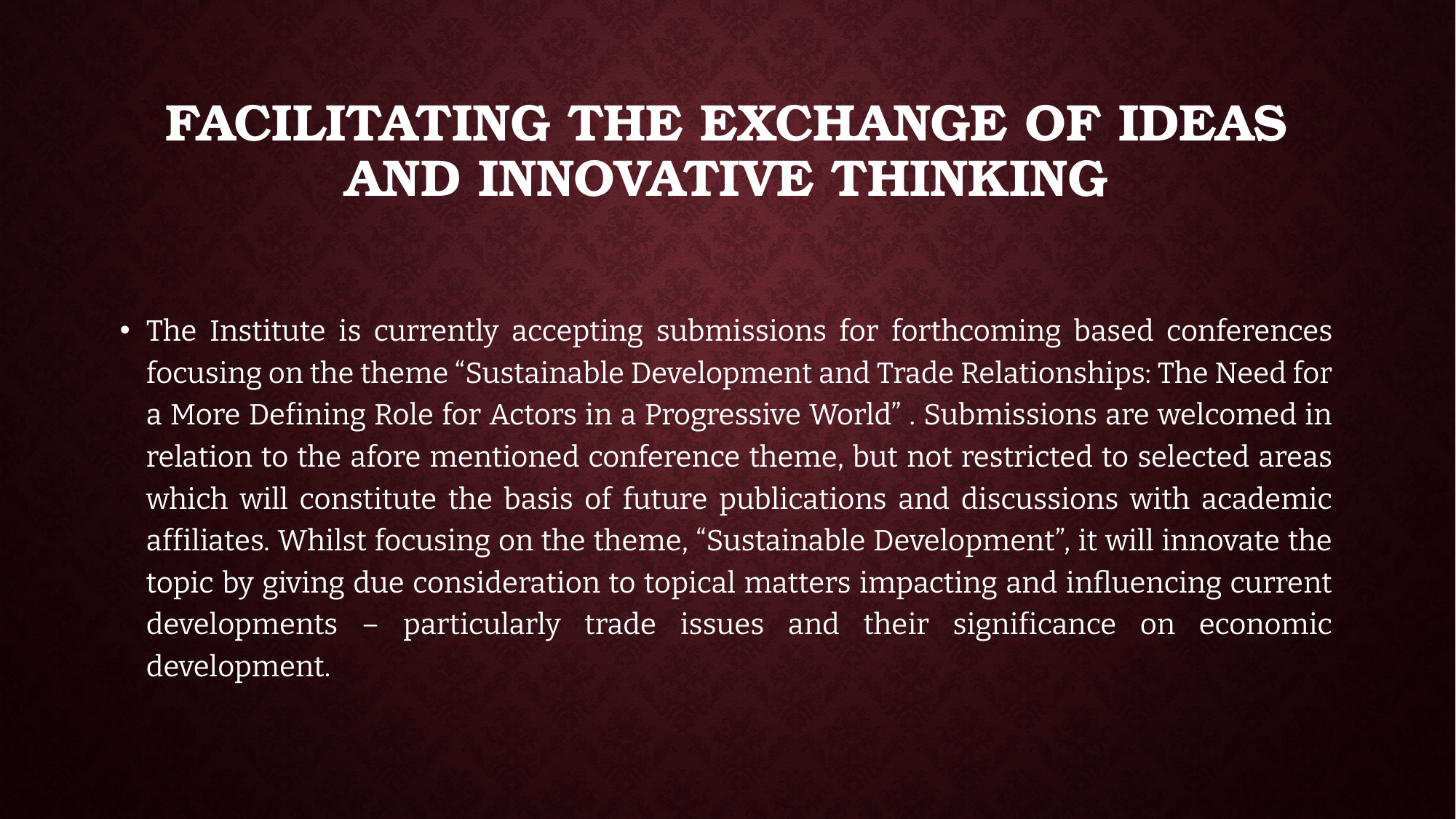

# Facilitating the exchange of ideas and innovative thinking

The Institute is currently accepting submissions for forthcoming based conferences focusing on the theme “Sustainable Development and Trade Relationships: The Need for a More Defining Role for Actors in a Progressive World” . Submissions are welcomed in relation to the afore mentioned conference theme, but not restricted to selected areas which will constitute the basis of future publications and discussions with academic affiliates. Whilst focusing on the theme, “Sustainable Development”, it will innovate the topic by giving due consideration to topical matters impacting and influencing current developments – particularly trade issues and their significance on economic development.